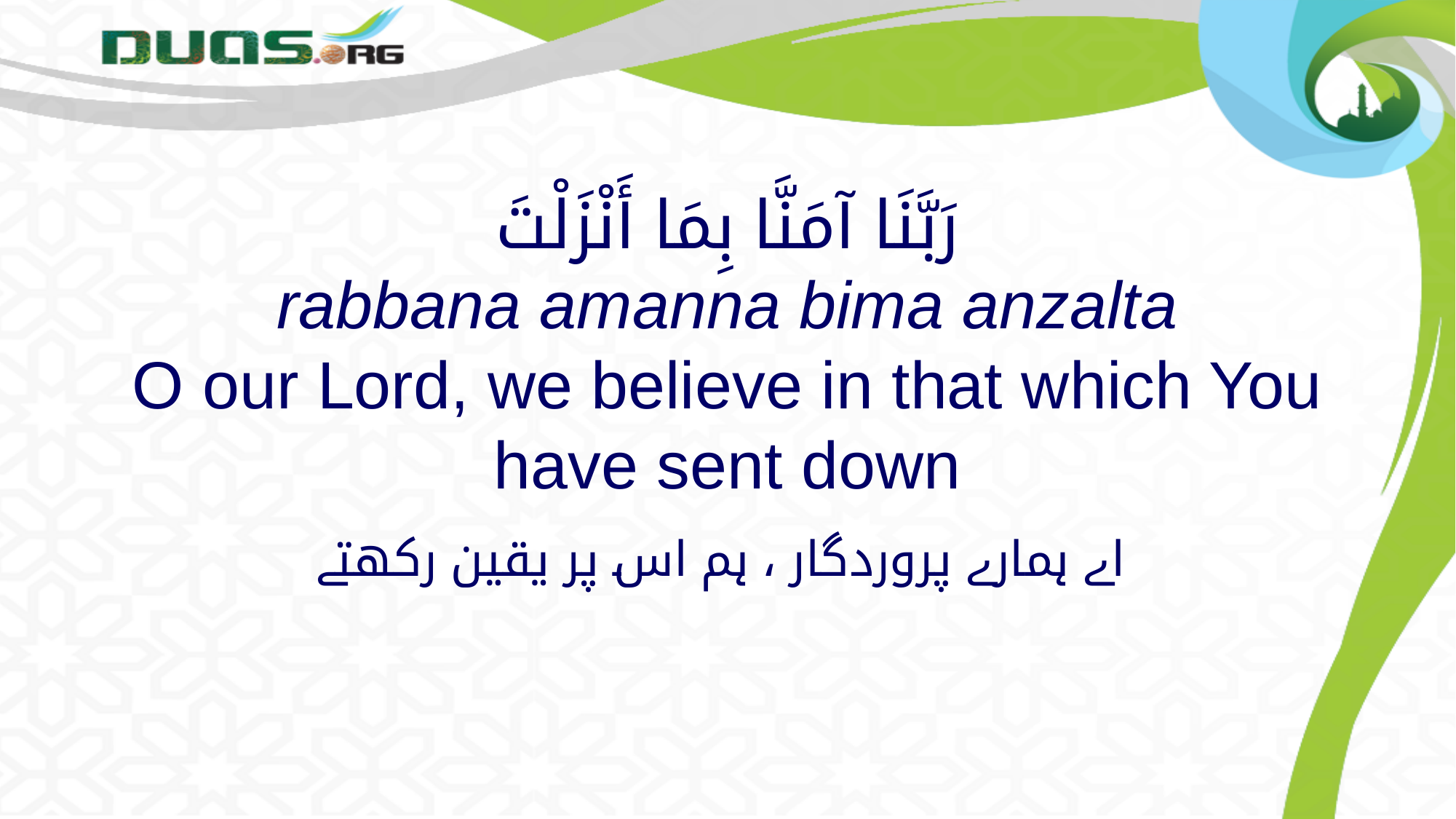

# رَبَّنَا آمَنَّا بِمَا أَنْزَلْتَ rabbana amanna bima anzalta O our Lord, we believe in that which You have sent down
اے ہمارے پروردگار ، ہم اس پر یقین رکھتے